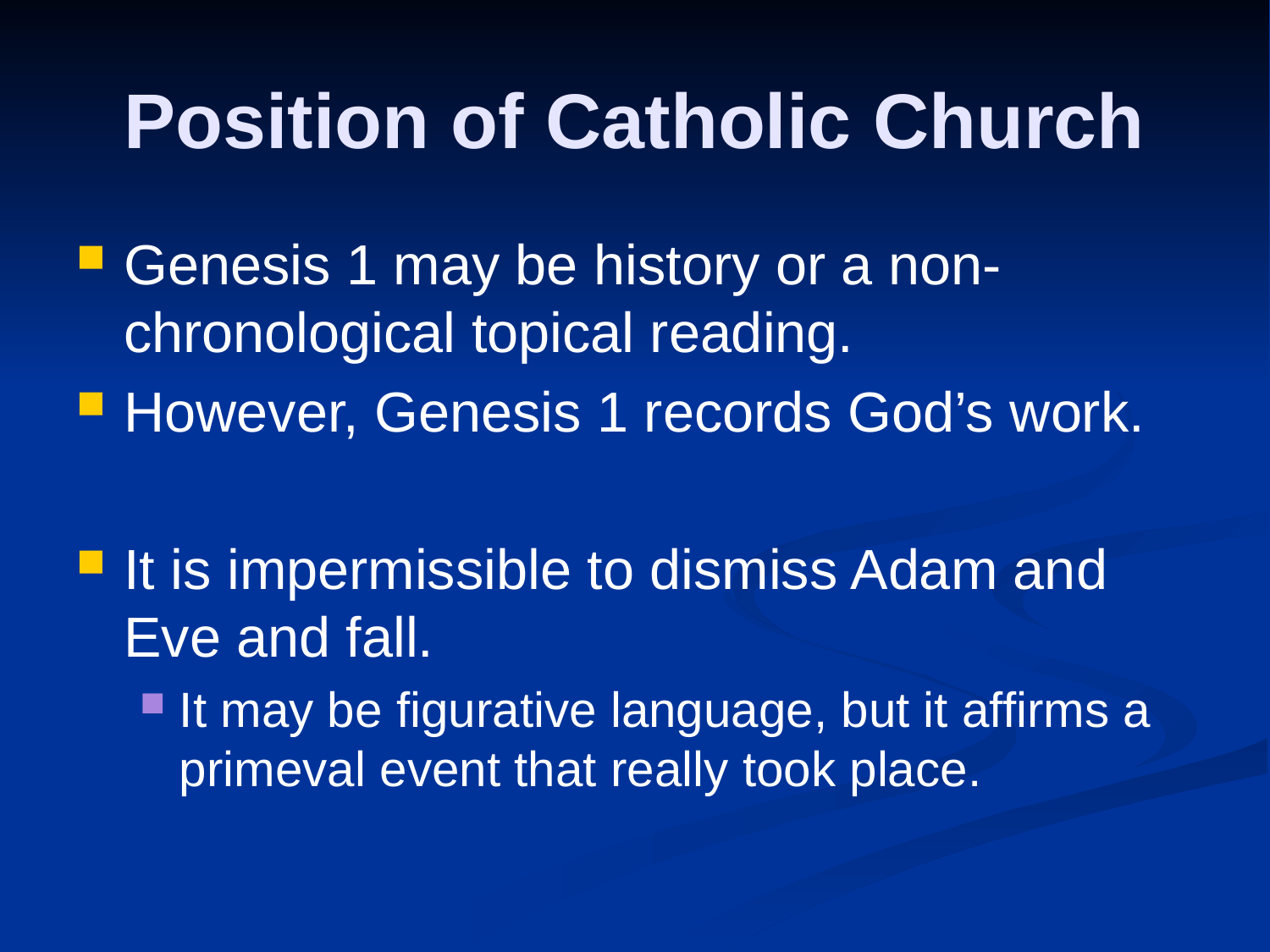

# Position of Catholic Church
Genesis 1 may be history or a non-chronological topical reading.
However, Genesis 1 records God’s work.

It is impermissible to dismiss Adam and Eve and fall.
It may be figurative language, but it affirms a primeval event that really took place.